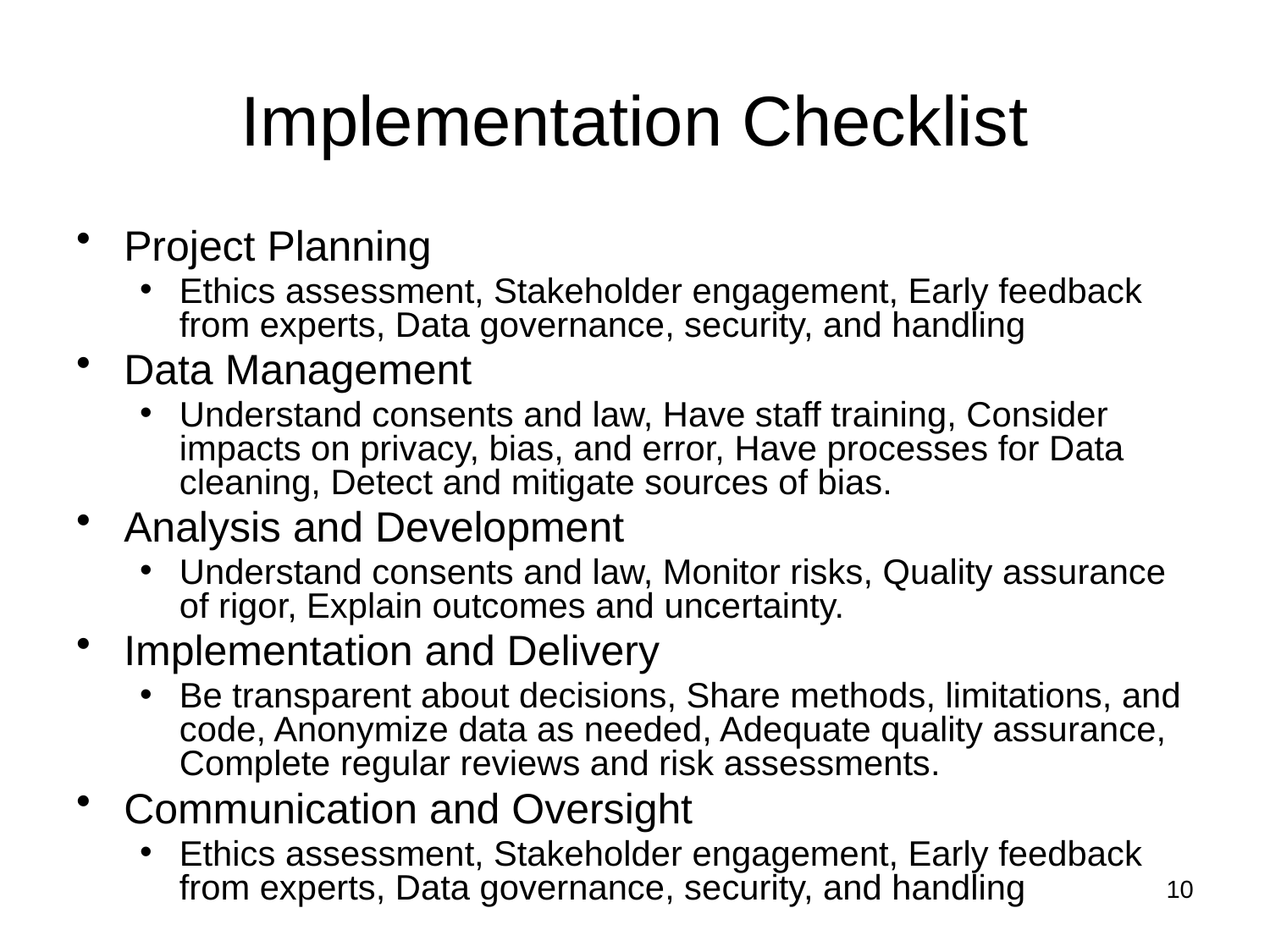

# Implementation Checklist
Project Planning
Ethics assessment, Stakeholder engagement, Early feedback from experts, Data governance, security, and handling
Data Management
Understand consents and law, Have staff training, Consider impacts on privacy, bias, and error, Have processes for Data cleaning, Detect and mitigate sources of bias.
Analysis and Development
Understand consents and law, Monitor risks, Quality assurance of rigor, Explain outcomes and uncertainty.
Implementation and Delivery
Be transparent about decisions, Share methods, limitations, and code, Anonymize data as needed, Adequate quality assurance, Complete regular reviews and risk assessments.
Communication and Oversight
Ethics assessment, Stakeholder engagement, Early feedback from experts, Data governance, security, and handling
10